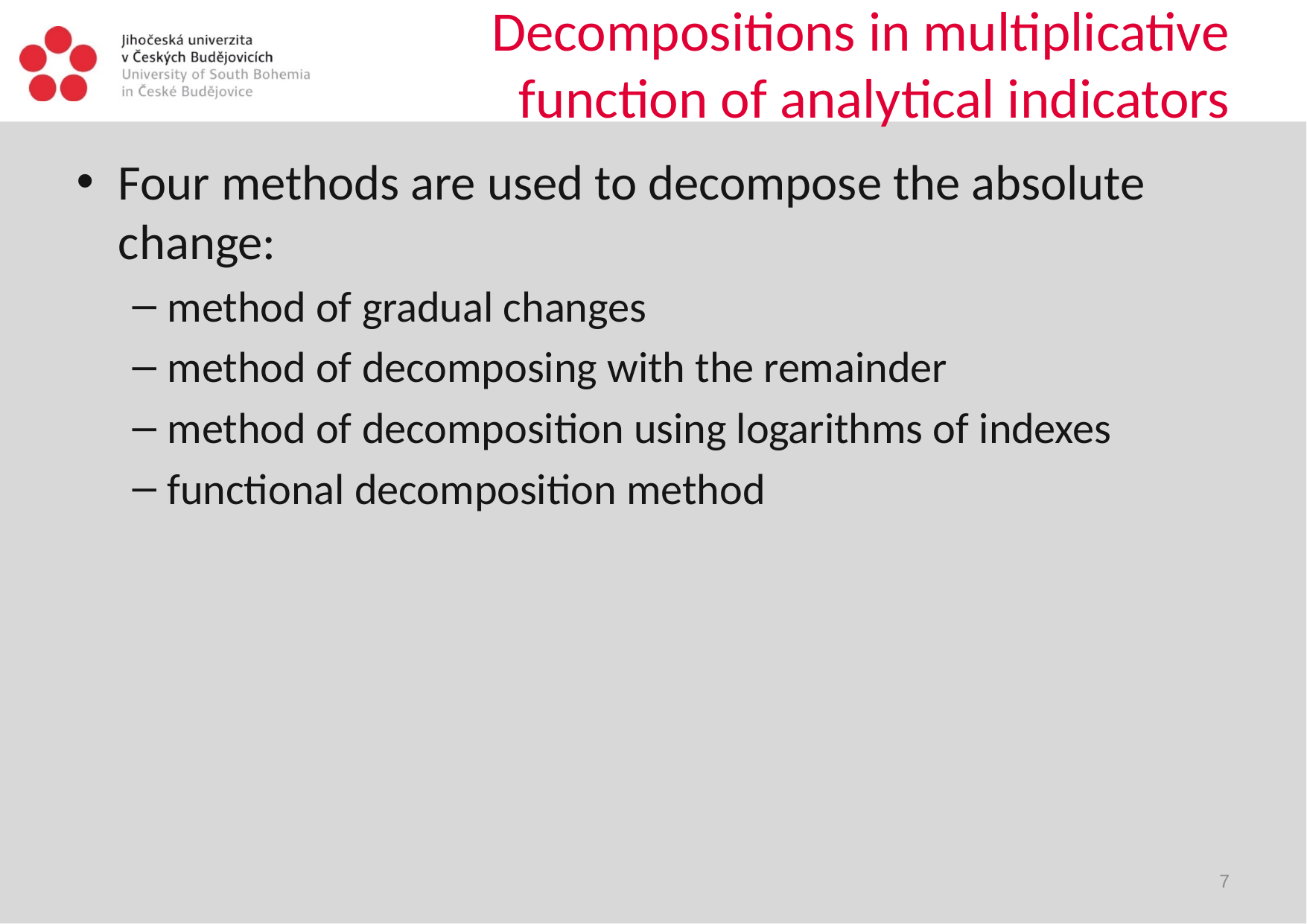

# Decompositions in multiplicative function of analytical indicators
Four methods are used to decompose the absolute change:
method of gradual changes
method of decomposing with the remainder
method of decomposition using logarithms of indexes
functional decomposition method
7